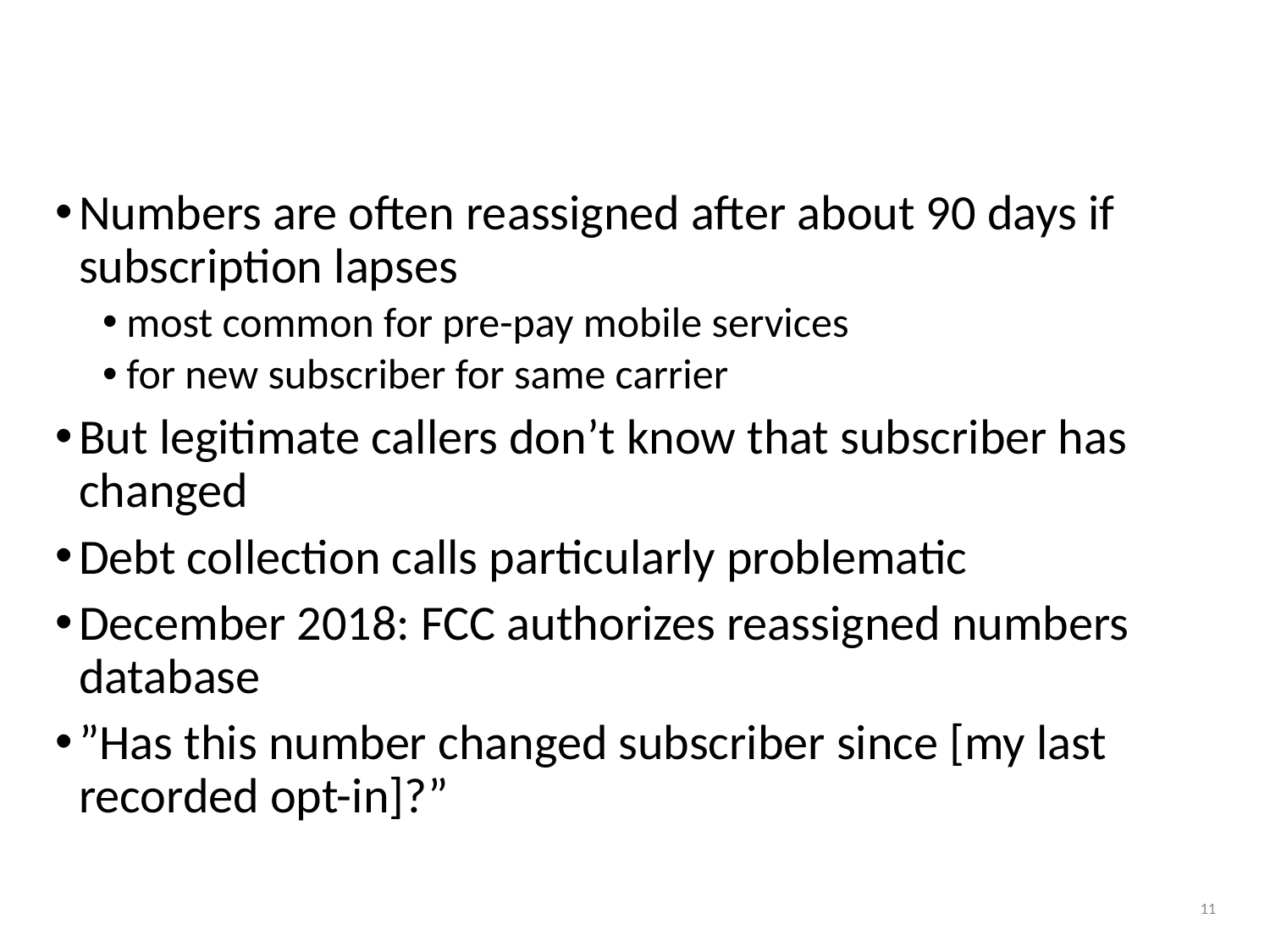

# Reassigned numbers cause unwanted calls
Numbers are often reassigned after about 90 days if subscription lapses
most common for pre-pay mobile services
for new subscriber for same carrier
But legitimate callers don’t know that subscriber has changed
Debt collection calls particularly problematic
December 2018: FCC authorizes reassigned numbers database
”Has this number changed subscriber since [my last recorded opt-in]?”
11